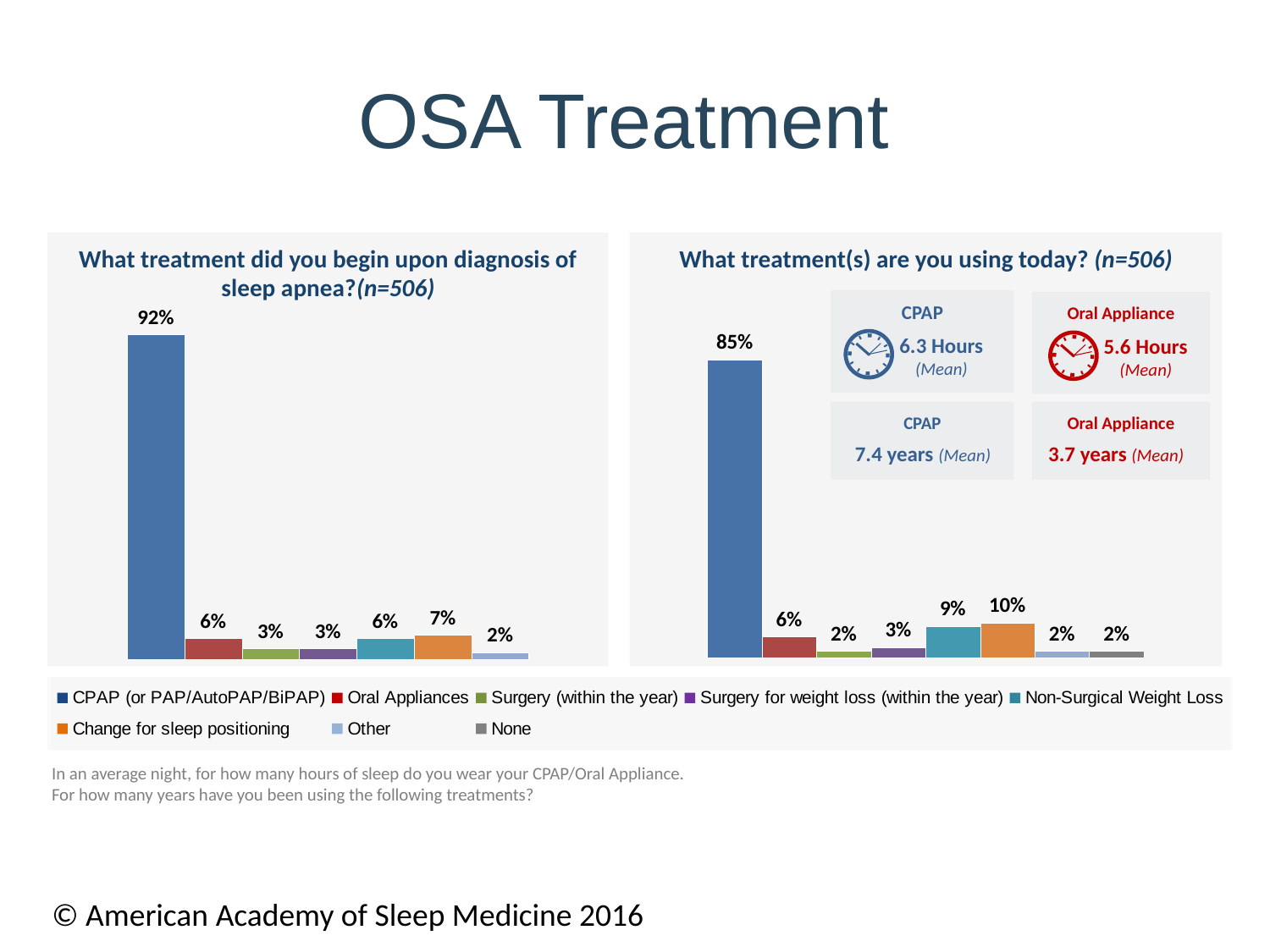

# OSA Treatment
What treatment did you begin upon diagnosis of sleep apnea?(n=506)
What treatment(s) are you using today? (n=506)
CPAP
Oral Appliance

### Chart

| Category | CPAP (or PAP/AutoPAP/BiPAP) | Oral Appliances | Surgery (within the year) | Surgery for weight loss (within the year) | Non-Surgical Weight Loss | Change for sleep positioning | Other |
|---|---|---|---|---|---|---|---|
| Treatments | 0.92 | 0.06000000000000003 | 0.030000000000000002 | 0.030000000000000002 | 0.06000000000000003 | 0.07000000000000002 | 0.02000000000000001 |

### Chart

| Category | CPAP (or PAP/AutoPAP/BiPAP) | Oral Appliances | Surgery (within the year) | Surgery for weight loss (within the year) | Non-Surgical Weight Loss | Change for sleep positioning | Other | None |
|---|---|---|---|---|---|---|---|---|
| Treatments | 0.8500000000000006 | 0.06000000000000003 | 0.02000000000000001 | 0.030000000000000002 | 0.09000000000000002 | 0.1 | 0.02000000000000001 | 0.02000000000000001 |
6.3 Hours
(Mean)
5.6 Hours
(Mean)

CPAP
Oral Appliance
7.4 years (Mean)
3.7 years (Mean)

### Chart

| Category | CPAP (or PAP/AutoPAP/BiPAP) | Oral Appliances | Surgery (within the year) | Surgery for weight loss (within the year) | Non-Surgical Weight Loss | Change for sleep positioning | Other | None |
|---|---|---|---|---|---|---|---|---|
| Enterprise | None | None | None | None | None | None | None | None |
In an average night, for how many hours of sleep do you wear your CPAP/Oral Appliance.
For how many years have you been using the following treatments?
© American Academy of Sleep Medicine 2016